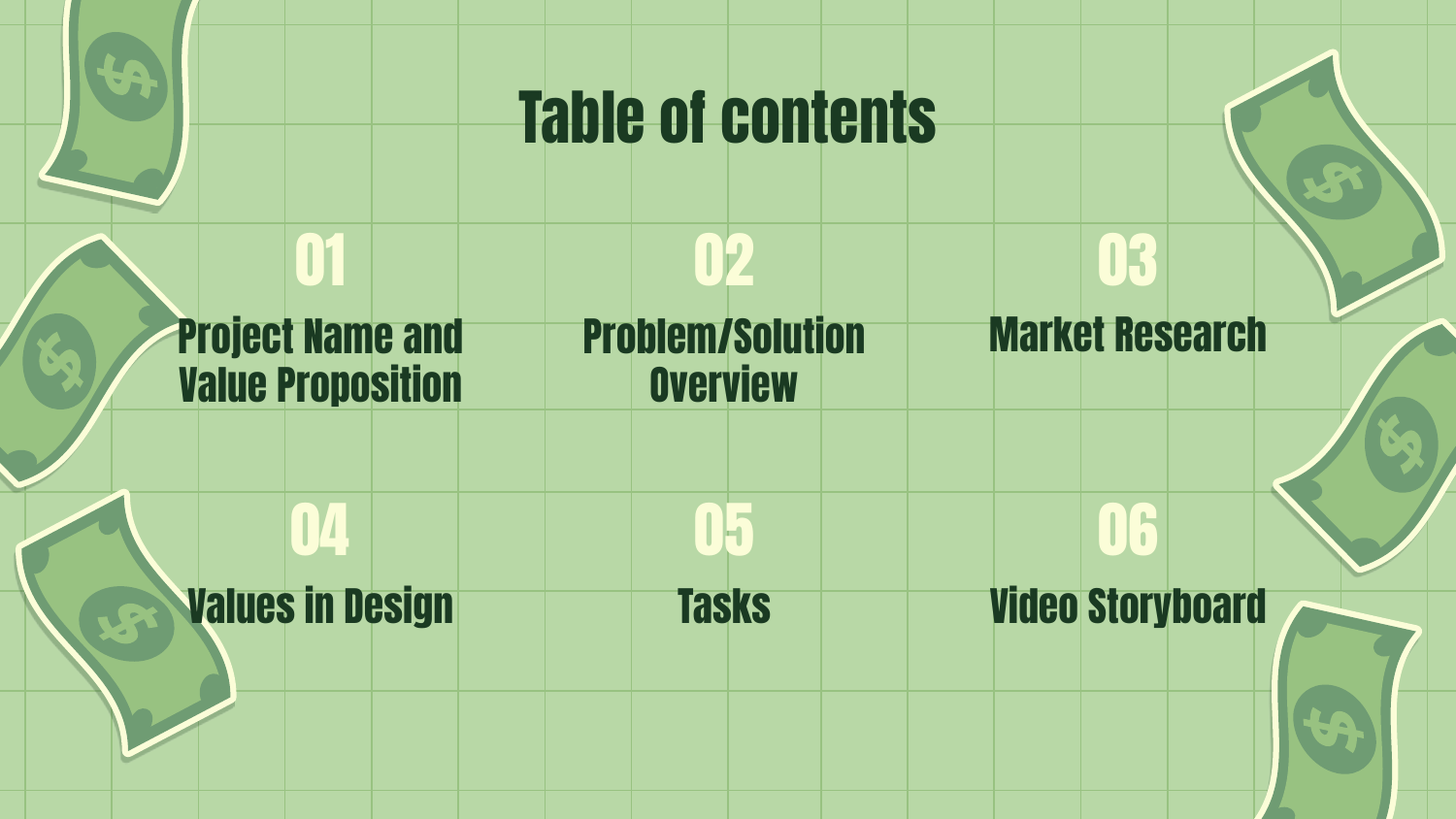

Table of contents

01
02
03
Market Research

# Project Name and Value Proposition
Problem/Solution Overview

04
05
06
Values in Design
Tasks
Video Storyboard